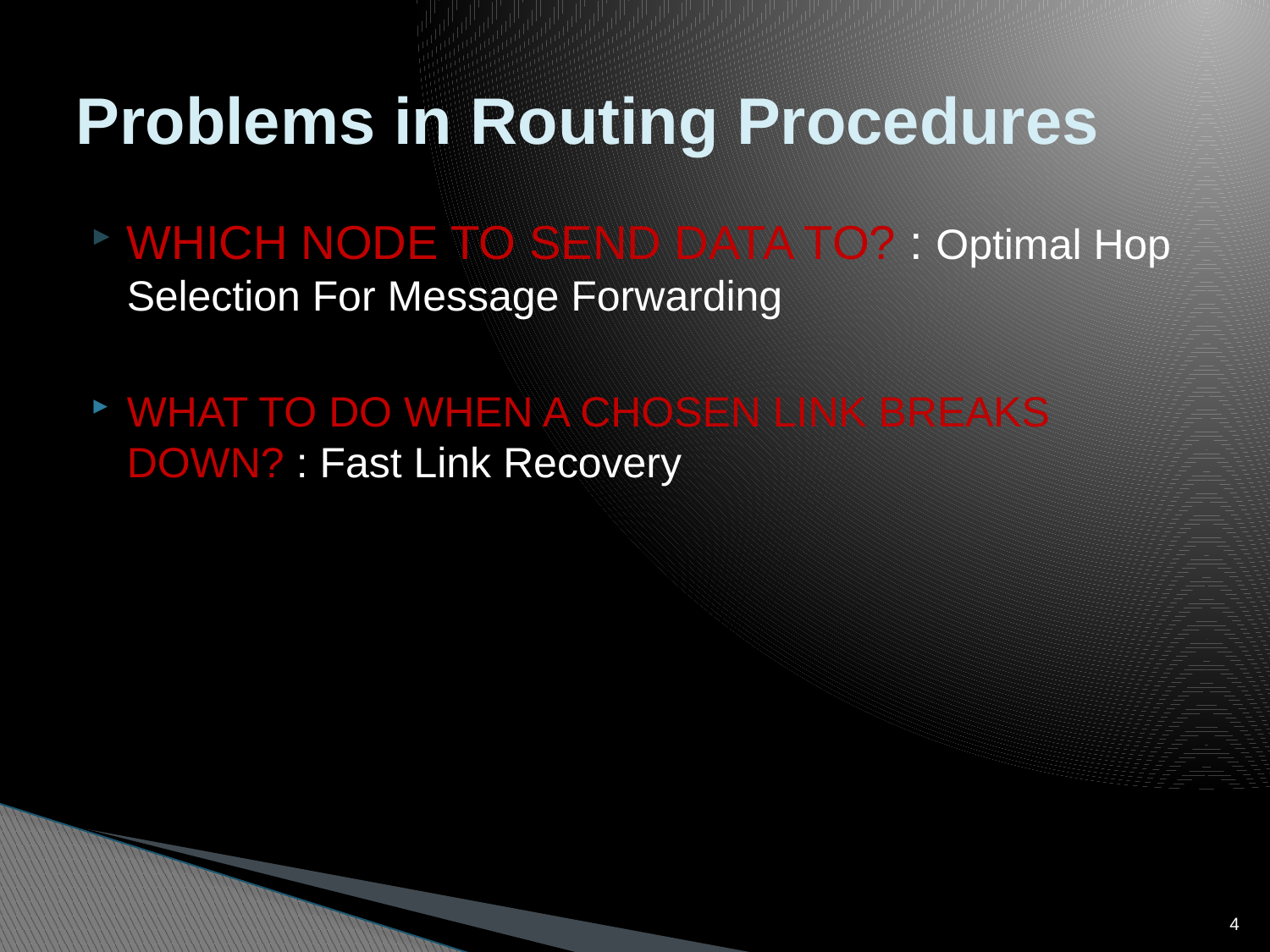

# Problems in Routing Procedures
WHICH NODE TO SEND DATA TO? : Optimal Hop Selection For Message Forwarding

WHAT TO DO WHEN A CHOSEN LINK BREAKS DOWN? : Fast Link Recovery

4